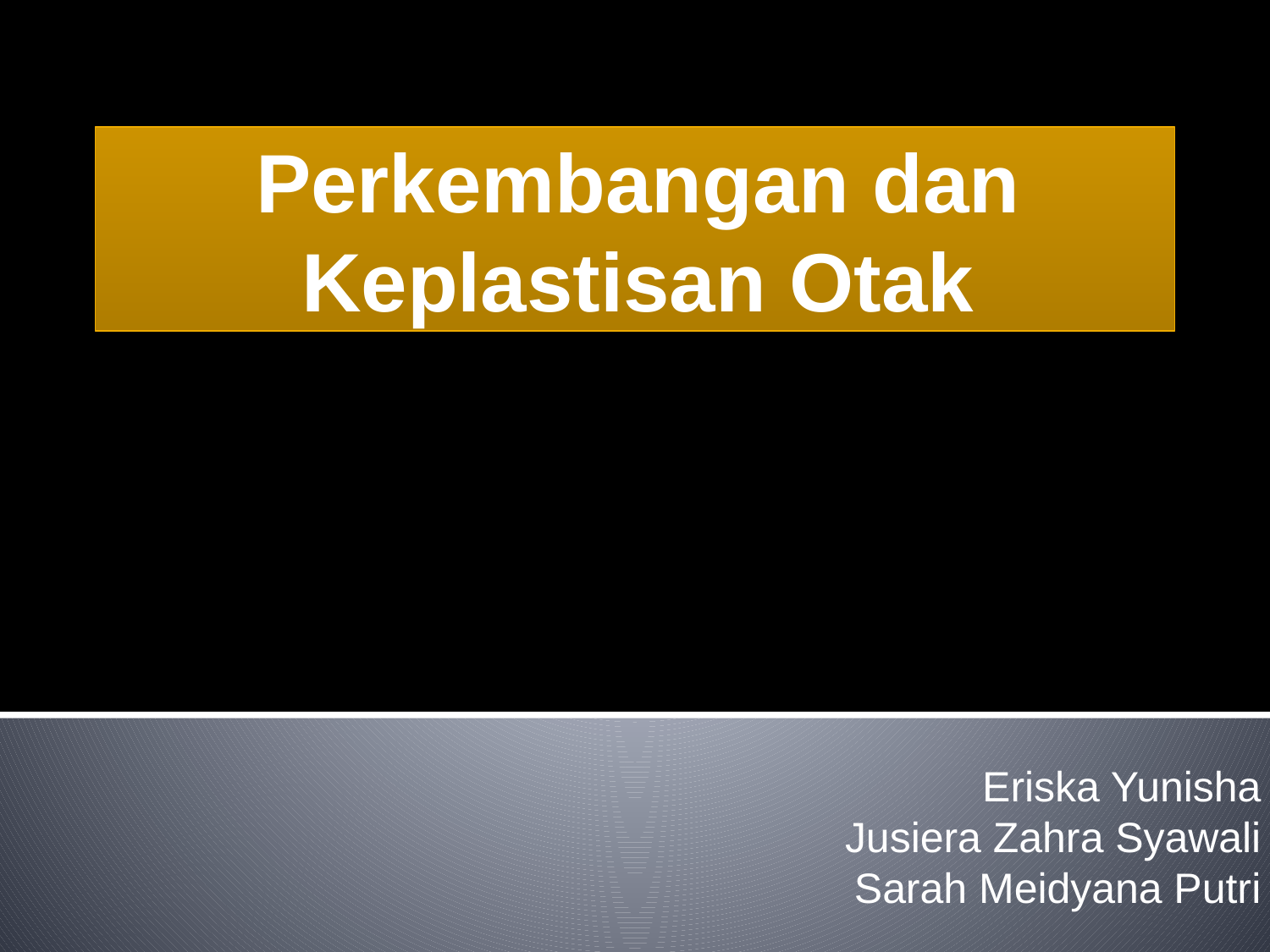

# Perkembangan dan Keplastisan Otak
Eriska Yunisha
Jusiera Zahra Syawali
Sarah Meidyana Putri